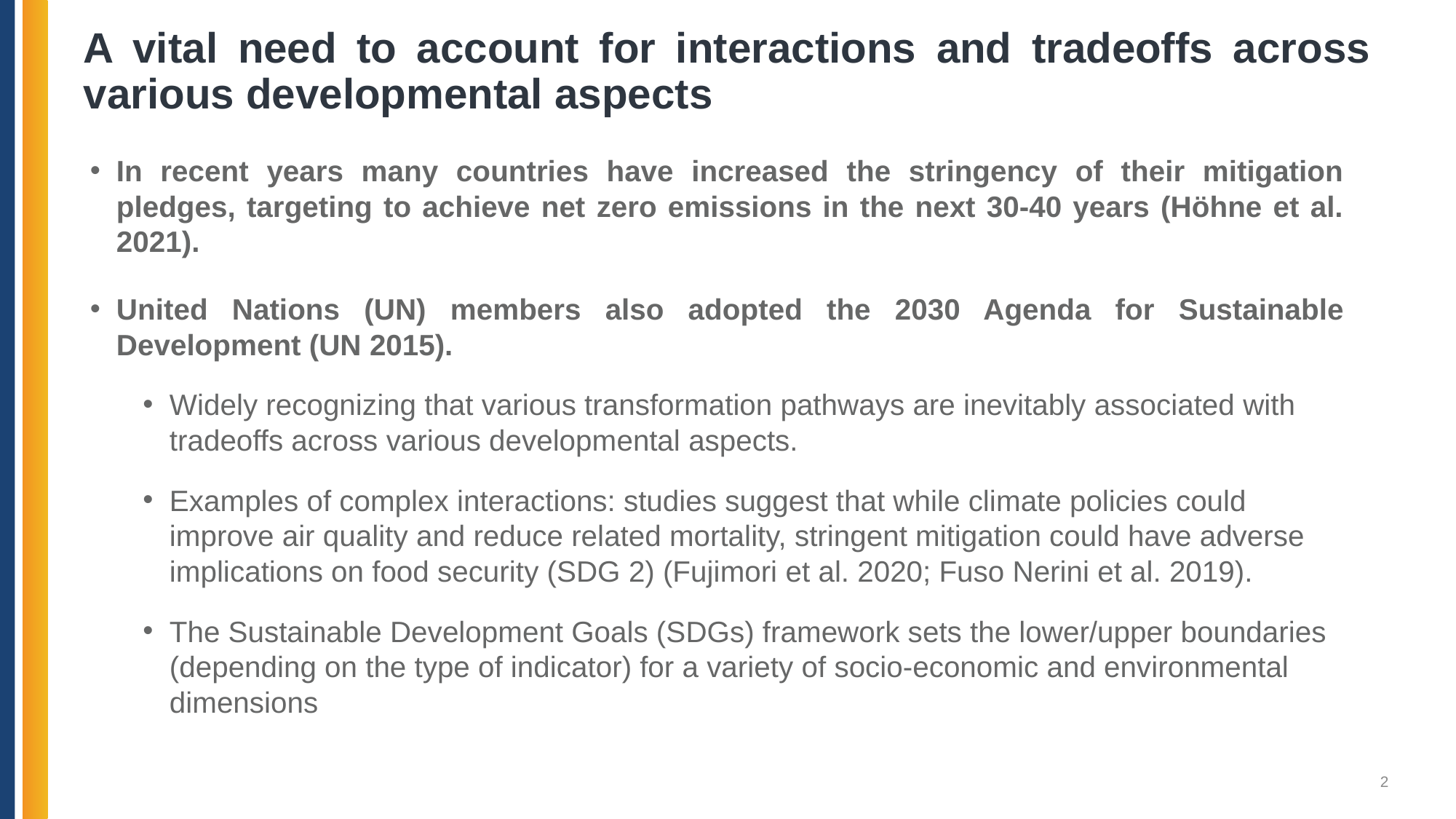

# A vital need to account for interactions and tradeoffs across various developmental aspects
In recent years many countries have increased the stringency of their mitigation pledges, targeting to achieve net zero emissions in the next 30-40 years (Höhne et al. 2021).
United Nations (UN) members also adopted the 2030 Agenda for Sustainable Development (UN 2015).
Widely recognizing that various transformation pathways are inevitably associated with tradeoffs across various developmental aspects.
Examples of complex interactions: studies suggest that while climate policies could improve air quality and reduce related mortality, stringent mitigation could have adverse implications on food security (SDG 2) (Fujimori et al. 2020; Fuso Nerini et al. 2019).
The Sustainable Development Goals (SDGs) framework sets the lower/upper boundaries (depending on the type of indicator) for a variety of socio-economic and environmental dimensions
2